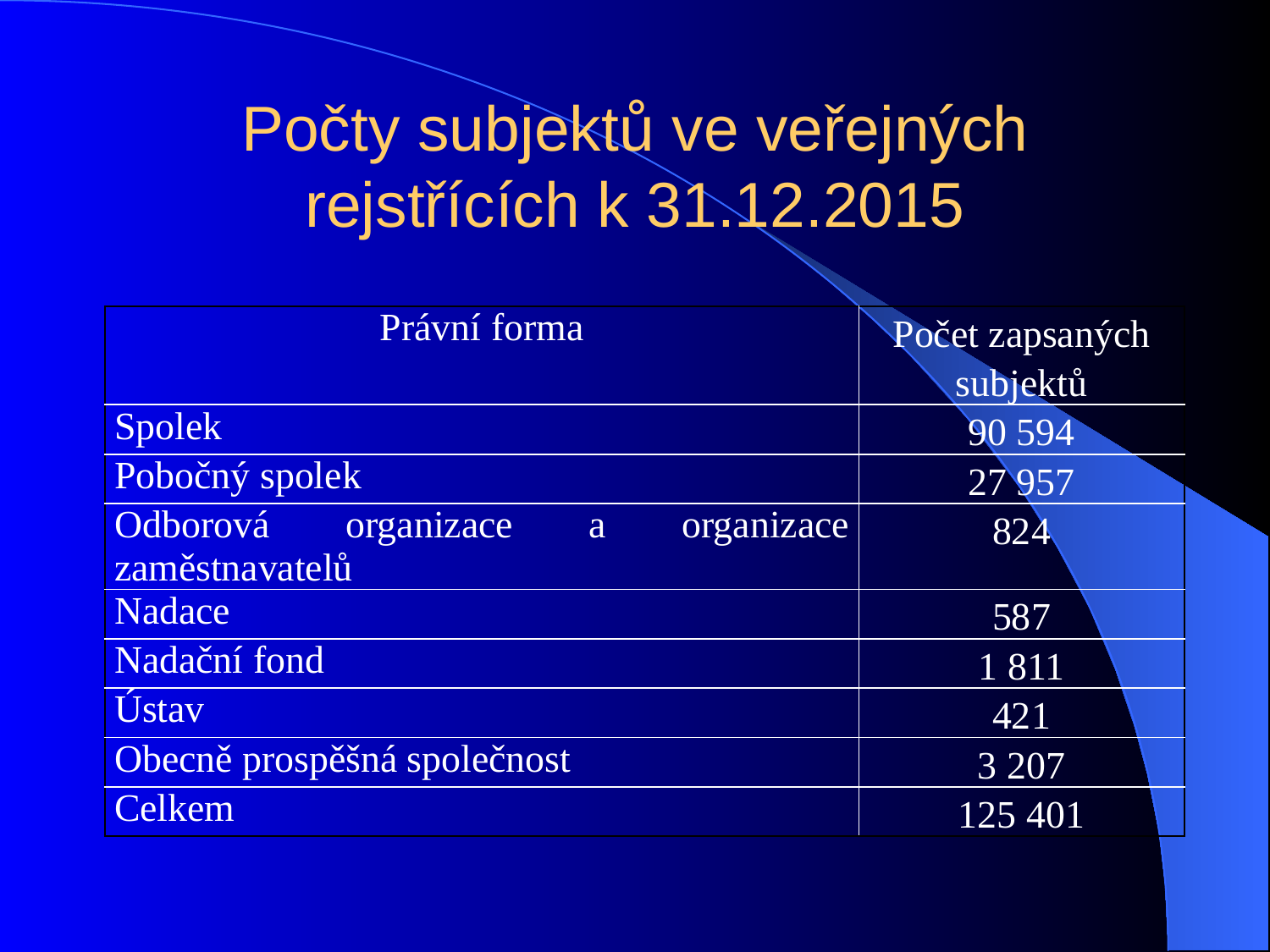

# Počty subjektů ve veřejných rejstřících k 31.12.2015
| Právní forma | Počet zapsaných subjektů |
| --- | --- |
| Spolek | 90 594 |
| Pobočný spolek | 27 957 |
| Odborová organizace a organizace zaměstnavatelů | 824 |
| Nadace | 587 |
| Nadační fond | 1 811 |
| Ústav | 421 |
| Obecně prospěšná společnost | 3 207 |
| Celkem | 125 401 |